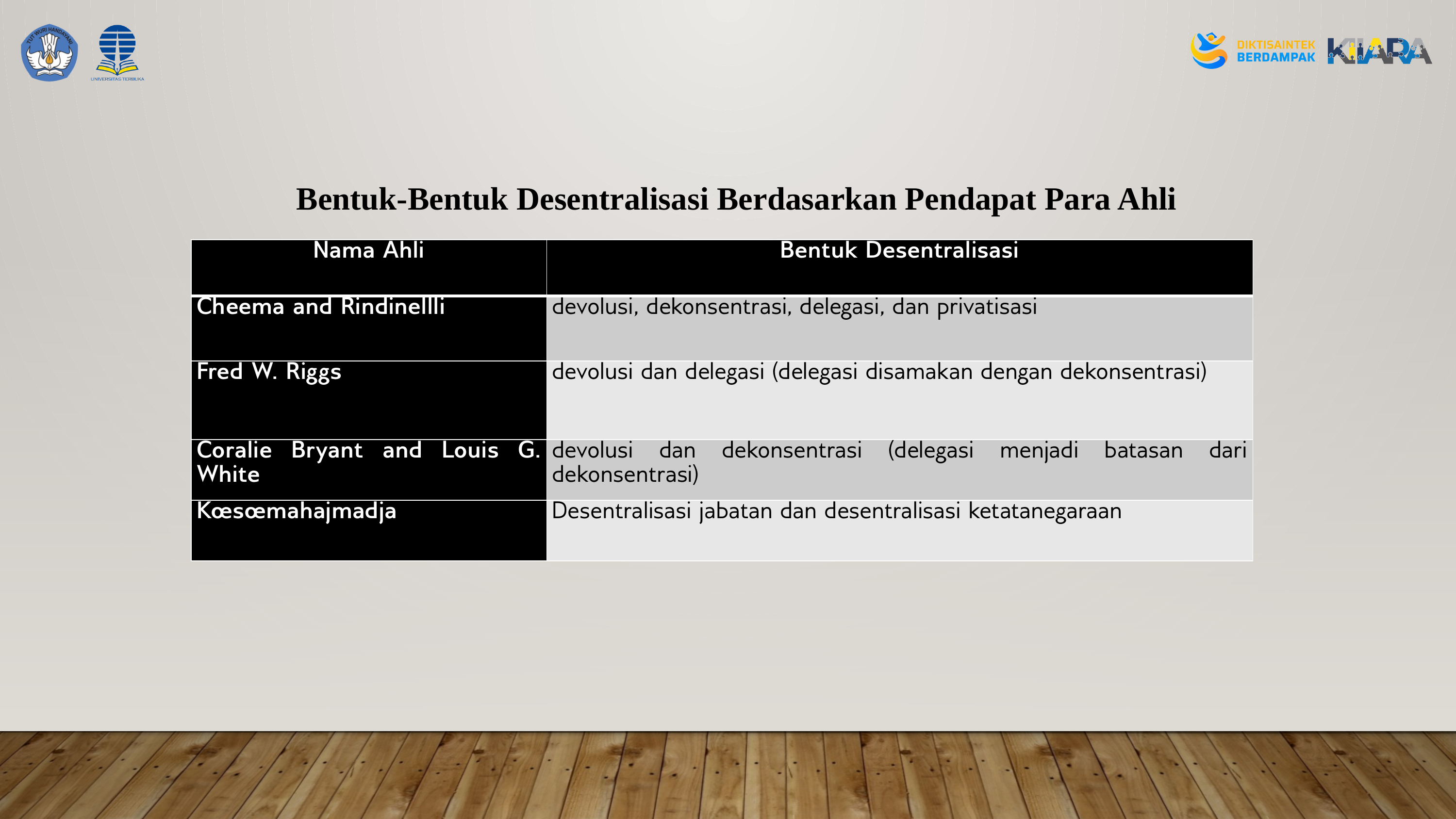

Bentuk-Bentuk Desentralisasi Berdasarkan Pendapat Para Ahli
| Nama Ahli | Bentuk Desentralisasi |
| --- | --- |
| Cheema and Rindinellli | devolusi, dekonsentrasi, delegasi, dan privatisasi |
| Fred W. Riggs | devolusi dan delegasi (delegasi disamakan dengan dekonsentrasi) |
| Coralie Bryant and Louis G. White | devolusi dan dekonsentrasi (delegasi menjadi batasan dari dekonsentrasi) |
| Koesoemahajmadja | Desentralisasi jabatan dan desentralisasi ketatanegaraan |